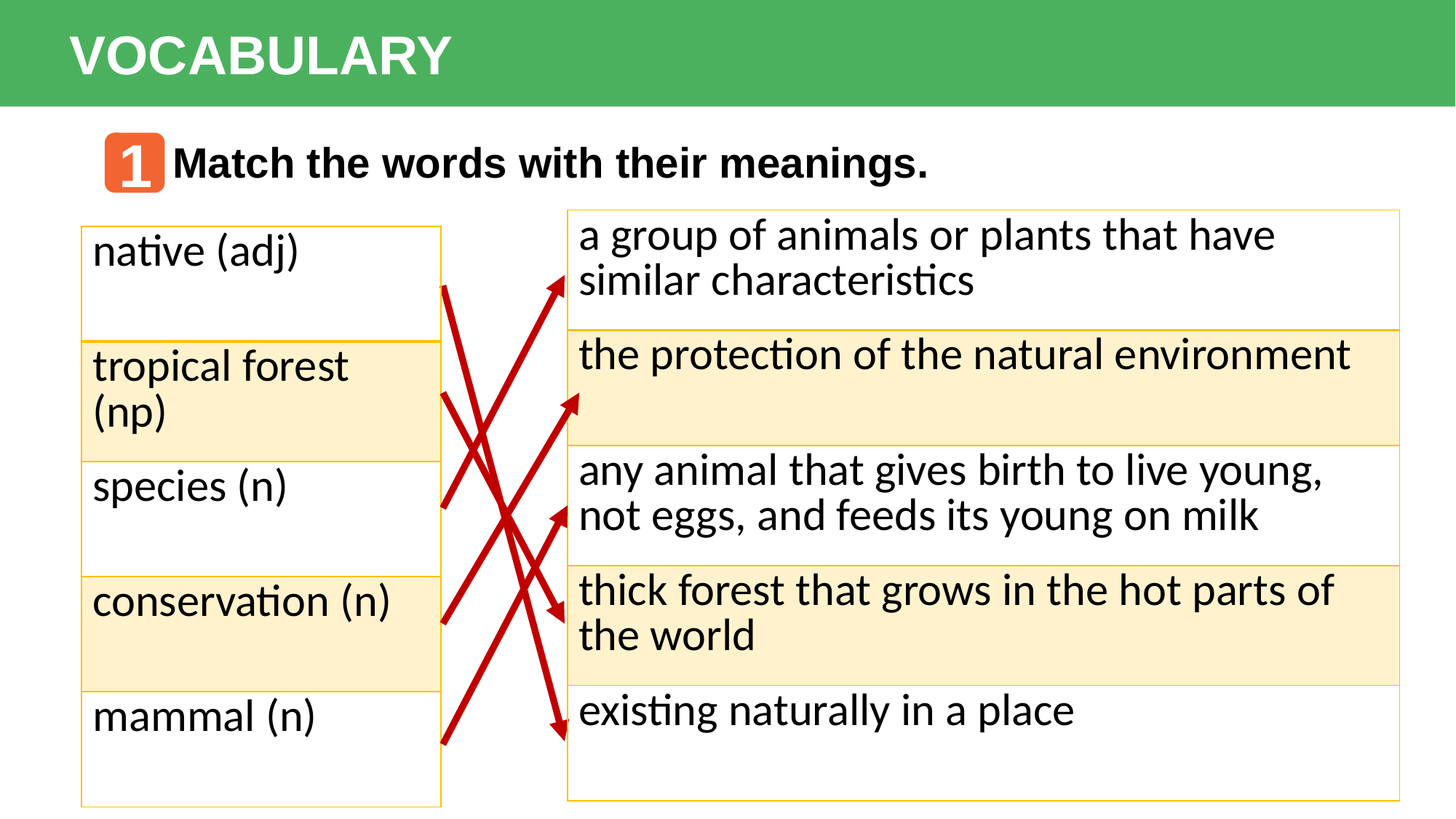

VOCABULARY
1
Match the words with their meanings.

| a group of animals or plants that have similar characteristics |
| --- |
| the protection of the natural environment |
| any animal that gives birth to live young, not eggs, and feeds its young on milk |
| thick forest that grows in the hot parts of the world |
| existing naturally in a place |
| native (adj) |
| --- |
| tropical forest (np) |
| species (n) |
| conservation (n) |
| mammal (n) |